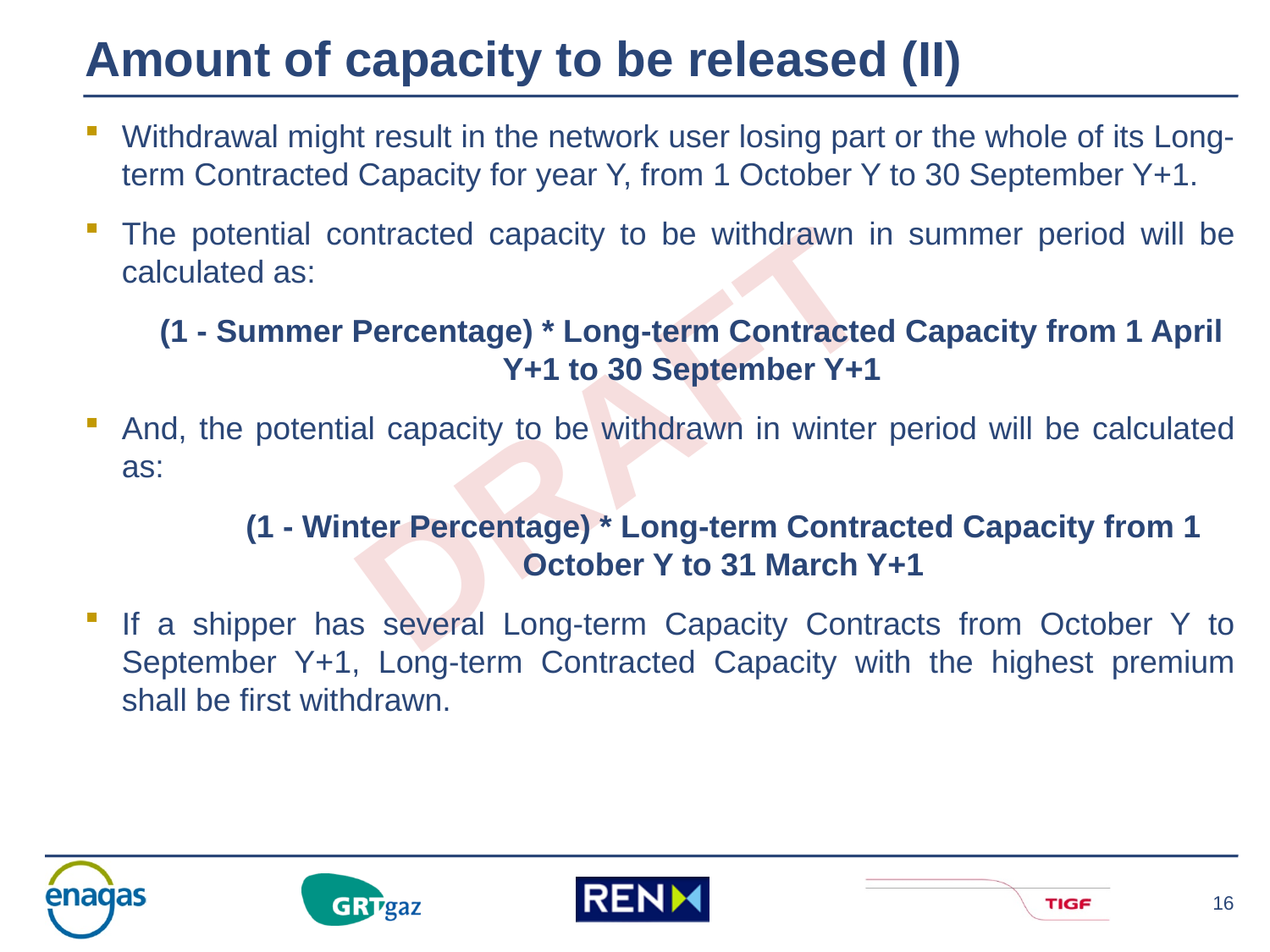

Amount of capacity to be released (II)
Withdrawal might result in the network user losing part or the whole of its Long-term Contracted Capacity for year Y, from 1 October Y to 30 September Y+1.
The potential contracted capacity to be withdrawn in summer period will be calculated as:
(1 - Summer Percentage) * Long-term Contracted Capacity from 1 April Y+1 to 30 September Y+1
And, the potential capacity to be withdrawn in winter period will be calculated as:
(1 - Winter Percentage) * Long-term Contracted Capacity from 1 October Y to 31 March Y+1
If a shipper has several Long-term Capacity Contracts from October Y to September Y+1, Long-term Contracted Capacity with the highest premium shall be first withdrawn.